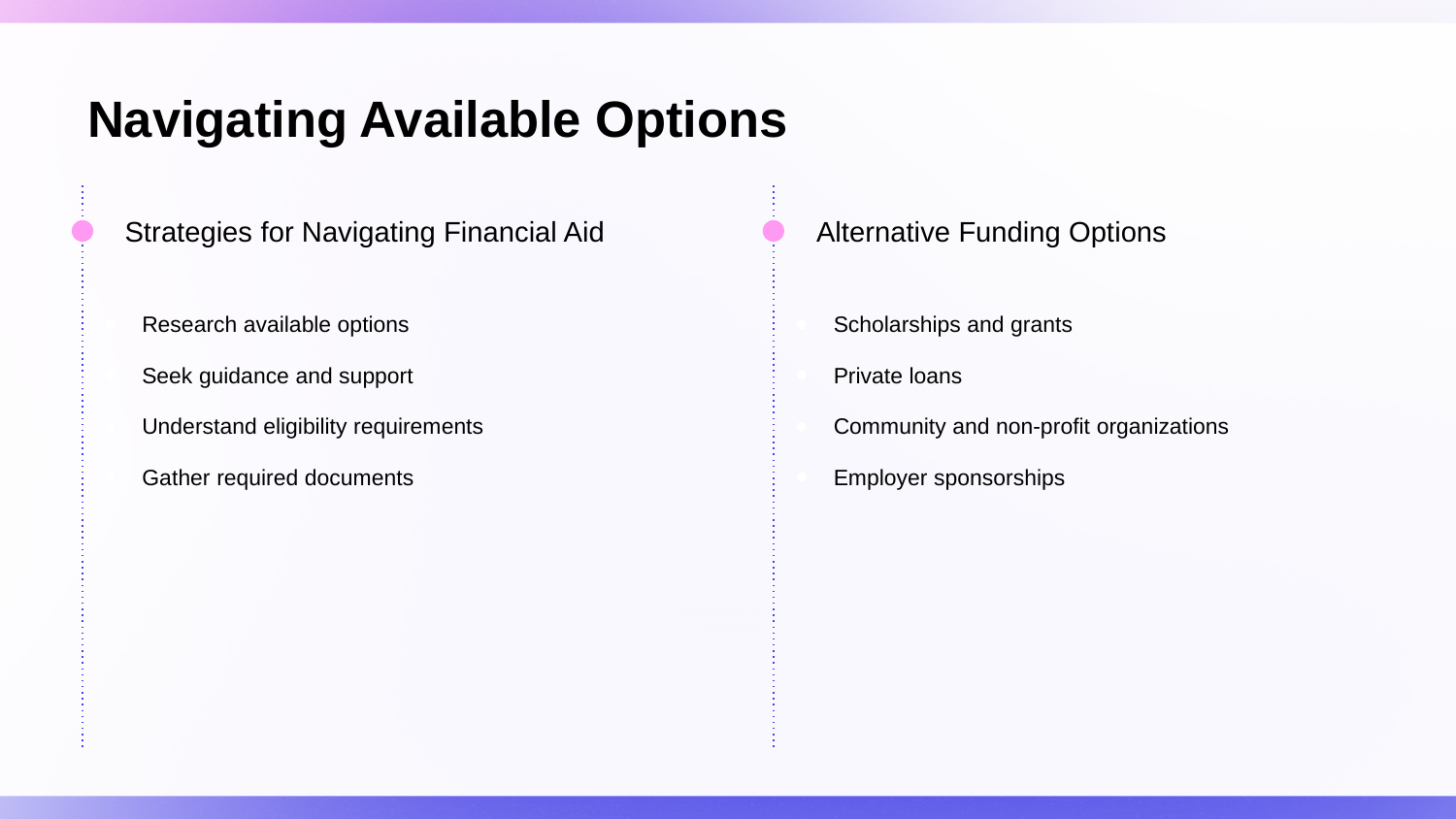

# Navigating Available Options
Strategies for Navigating Financial Aid
Alternative Funding Options

Research available options
Seek guidance and support
Understand eligibility requirements
Gather required documents
Scholarships and grants
Private loans
Community and non-profit organizations
Employer sponsorships